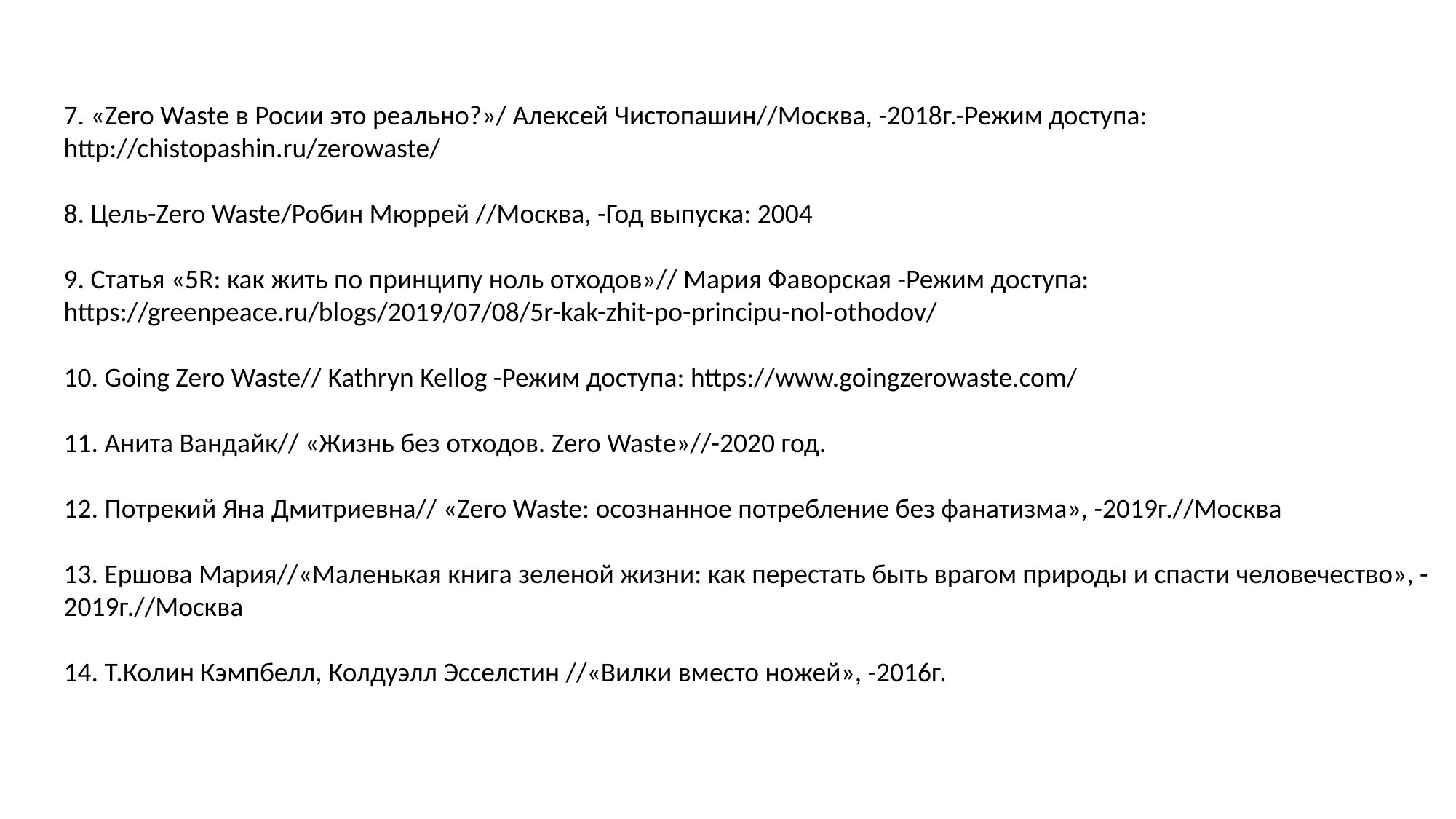

7. «Zero Waste в Росии это реально?»/ Алексей Чистопашин//Москва, -2018г.-Режим доступа: http://chistopashin.ru/zerowaste/

8. Цель-Zero Waste/Робин Мюррей //Москва, -Год выпуска: 2004

9. Статья «5R: как жить по принципу ноль отходов»// Мария Фаворская -Режим доступа: https://greenpeace.ru/blogs/2019/07/08/5r-kak-zhit-po-principu-nol-othodov/

10. Going Zero Waste// Kathryn Kellog -Режим доступа: https://www.goingzerowaste.com/

11. Анита Вандайк// «Жизнь без отходов. Zero Waste»//-2020 год.

12. Потрекий Яна Дмитриевна// «Zero Waste: осознанное потребление без фанатизма», -2019г.//Москва

13. Ершова Мария//«Маленькая книга зеленой жизни: как перестать быть врагом природы и спасти человечество», -2019г.//Москва

14. Т.Колин Кэмпбелл, Колдуэлл Эсселстин //«Вилки вместо ножей», -2016г.